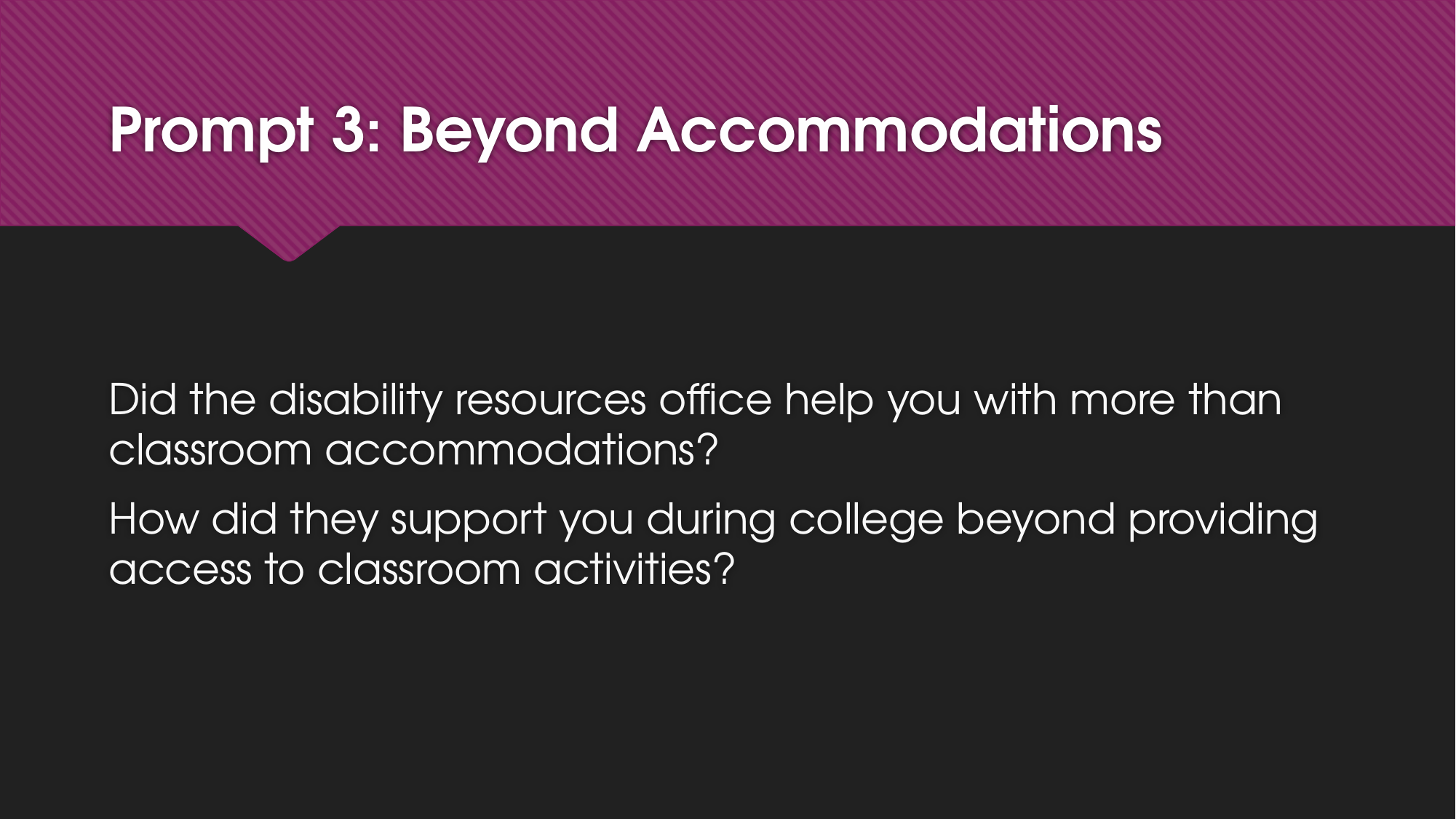

# Prompt 3: Beyond Accommodations
Did the disability resources office help you with more than classroom accommodations?
How did they support you during college beyond providing access to classroom activities?